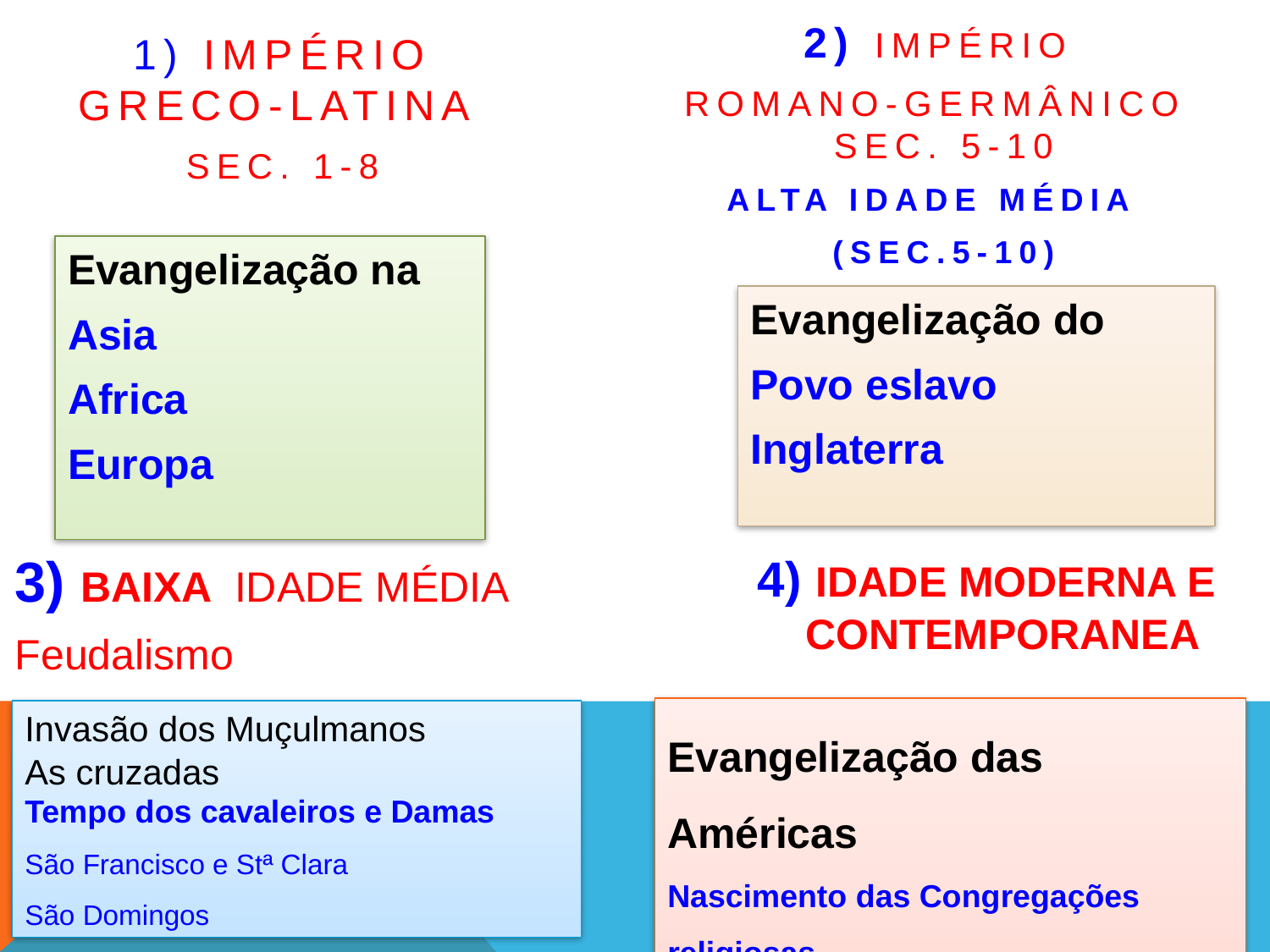

2) Império
Romano-Germânico  sec. 5-10
Alta Idade média
(sec.5-10)
1) Império greco-latina
Sec. 1-8

Evangelização na
Asia
Africa
Europa
Evangelização do
Povo eslavo
Inglaterra

3) BAIXA  IDADE MÉDIA
Feudalismo
4) IDADE MODERNA E CONTEMPORANEA

Evangelização das Américas
Nascimento das Congregações religiosas
Stª Caterina de Sena
Santa Teresa de Jesus
Invasão dos Muçulmanos
As cruzadas
Tempo dos cavaleiros e Damas
São Francisco e Stª Clara
São Domingos